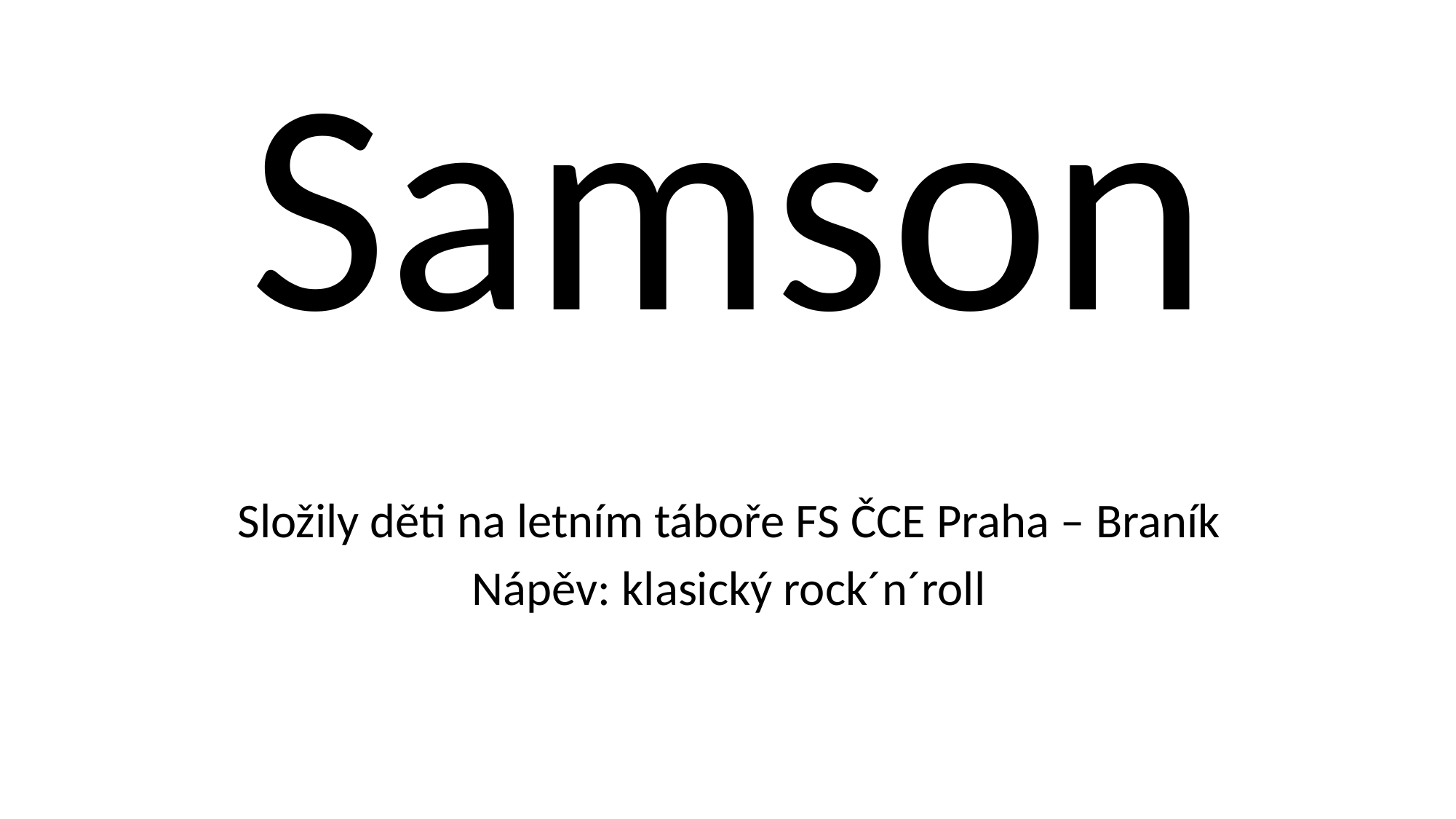

# Samson
Složily děti na letním táboře FS ČCE Praha – Braník
Nápěv: klasický rock´n´roll